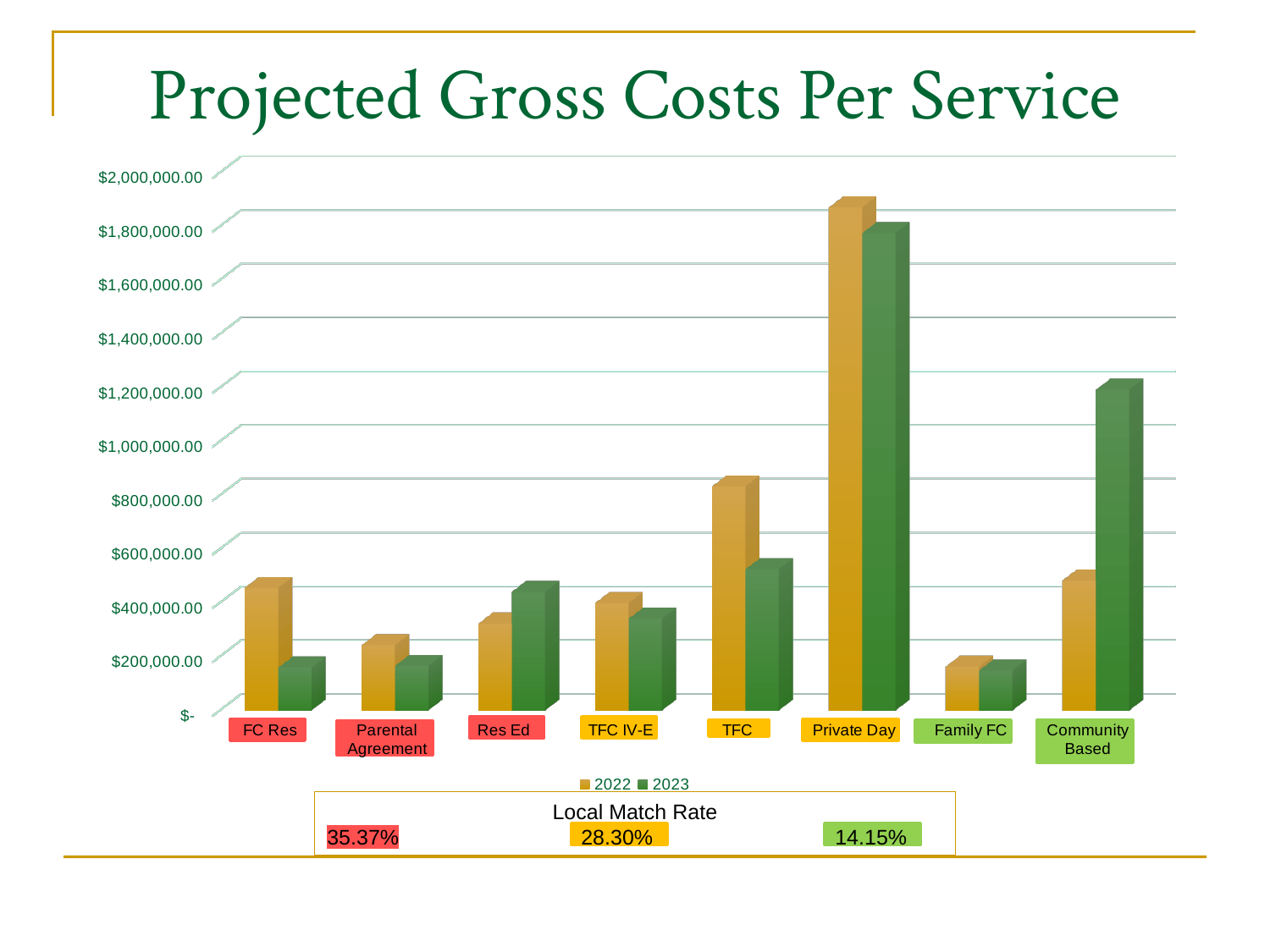

# Projected Gross Costs Per Service

[unsupported chart]

Local Match Rate
35.37%		28.30%		14.15%